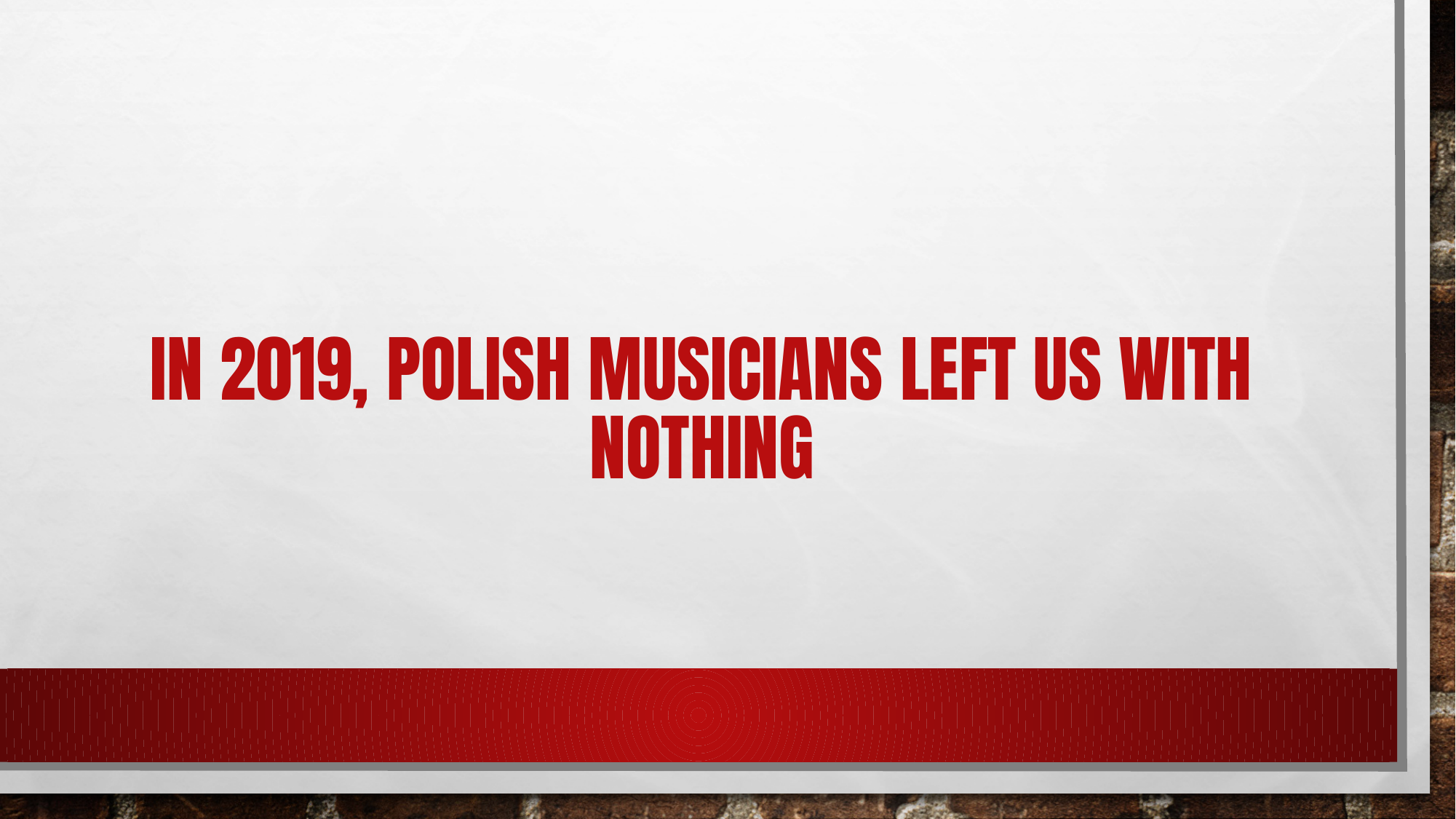

# in 2019, Polish musicians left us with nothing